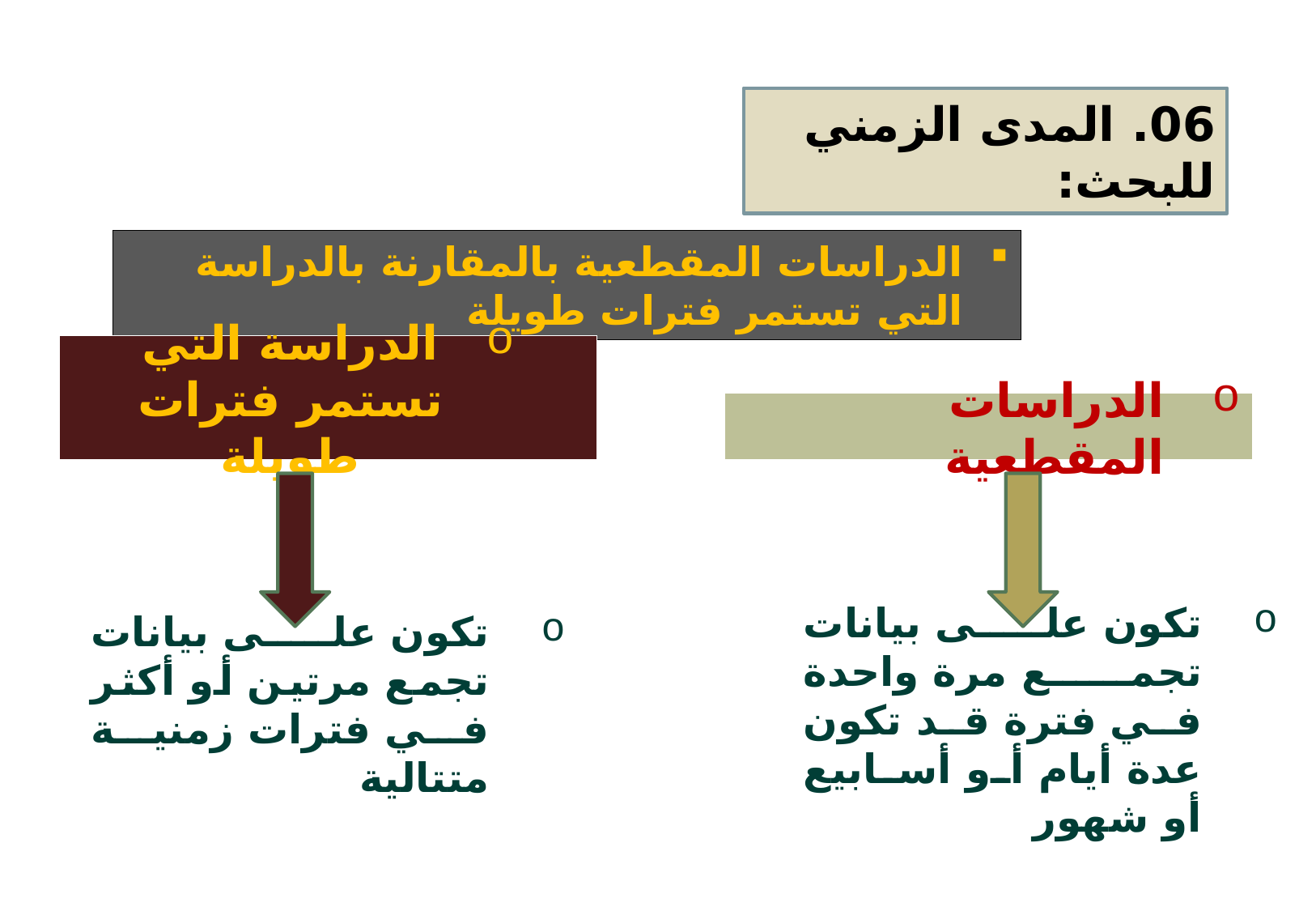

06. المدى الزمني للبحث:
الدراسات المقطعية بالمقارنة بالدراسة التي تستمر فترات طويلة
الدراسة التي تستمر فترات طويلة
الدراسات المقطعية

تكون على بيانات تجمع مرتين أو أكثر في فترات زمنية متتالية
تكون على بيانات تجمع مرة واحدة في فترة قد تكون عدة أيام أو أسابيع أو شهور
17